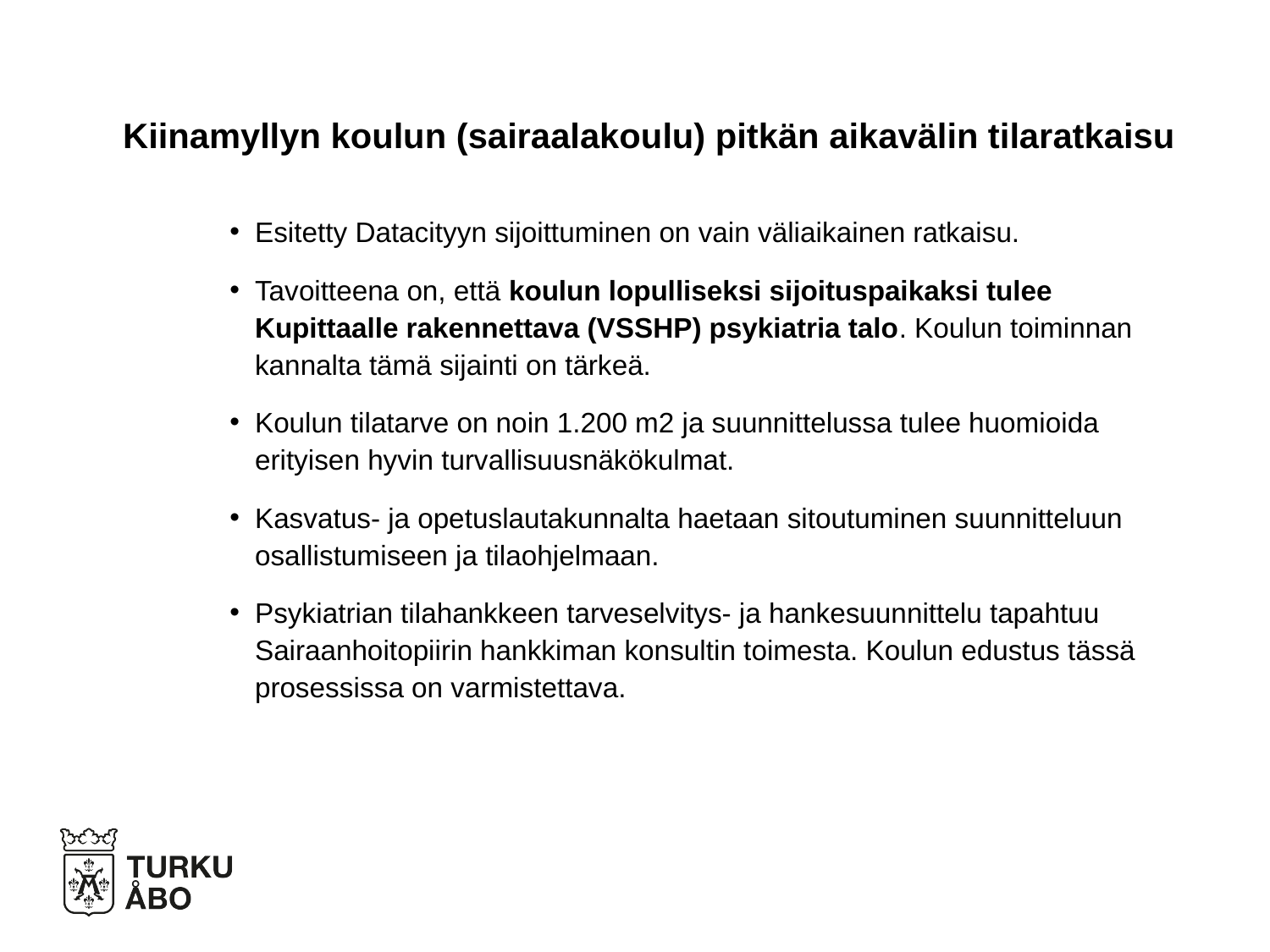

# Kiinamyllyn koulun (sairaalakoulu) pitkän aikavälin tilaratkaisu
Esitetty Datacityyn sijoittuminen on vain väliaikainen ratkaisu.
Tavoitteena on, että koulun lopulliseksi sijoituspaikaksi tulee Kupittaalle rakennettava (VSSHP) psykiatria talo. Koulun toiminnan kannalta tämä sijainti on tärkeä.
Koulun tilatarve on noin 1.200 m2 ja suunnittelussa tulee huomioida erityisen hyvin turvallisuusnäkökulmat.
Kasvatus- ja opetuslautakunnalta haetaan sitoutuminen suunnitteluun osallistumiseen ja tilaohjelmaan.
Psykiatrian tilahankkeen tarveselvitys- ja hankesuunnittelu tapahtuu Sairaanhoitopiirin hankkiman konsultin toimesta. Koulun edustus tässä prosessissa on varmistettava.